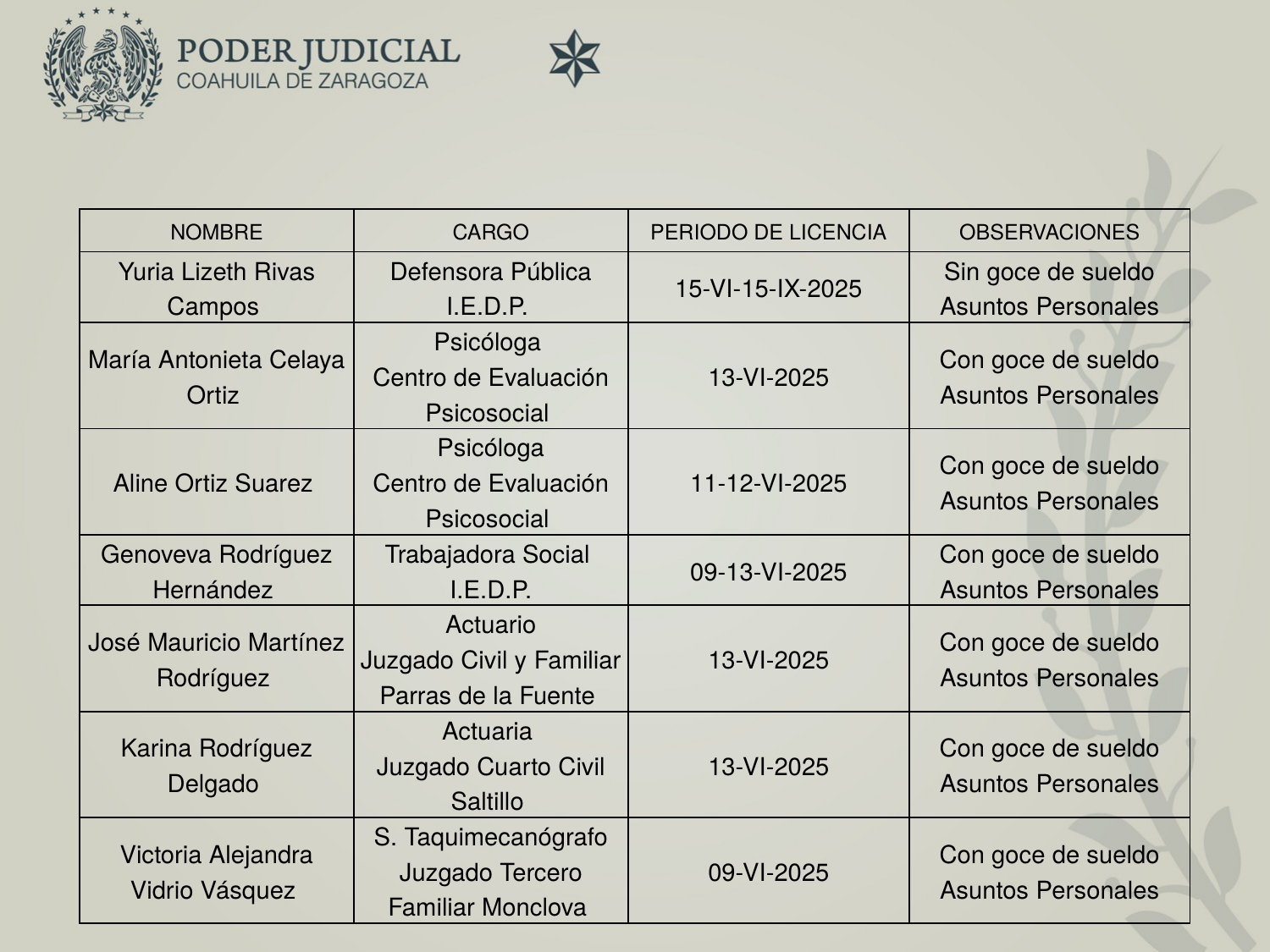

| NOMBRE | CARGO | PERIODO DE LICENCIA | OBSERVACIONES |
| --- | --- | --- | --- |
| Yuria Lizeth Rivas Campos | Defensora Pública I.E.D.P. | 15-VI-15-IX-2025 | Sin goce de sueldo Asuntos Personales |
| María Antonieta Celaya Ortiz | Psicóloga Centro de Evaluación Psicosocial | 13-VI-2025 | Con goce de sueldo Asuntos Personales |
| Aline Ortiz Suarez | Psicóloga Centro de Evaluación Psicosocial | 11-12-VI-2025 | Con goce de sueldo Asuntos Personales |
| Genoveva Rodríguez Hernández | Trabajadora Social I.E.D.P. | 09-13-VI-2025 | Con goce de sueldo Asuntos Personales |
| José Mauricio Martínez Rodríguez | Actuario Juzgado Civil y Familiar Parras de la Fuente | 13-VI-2025 | Con goce de sueldo Asuntos Personales |
| Karina Rodríguez Delgado | Actuaria Juzgado Cuarto Civil Saltillo | 13-VI-2025 | Con goce de sueldo Asuntos Personales |
| Victoria Alejandra Vidrio Vásquez | S. Taquimecanógrafo Juzgado Tercero Familiar Monclova | 09-VI-2025 | Con goce de sueldo Asuntos Personales |